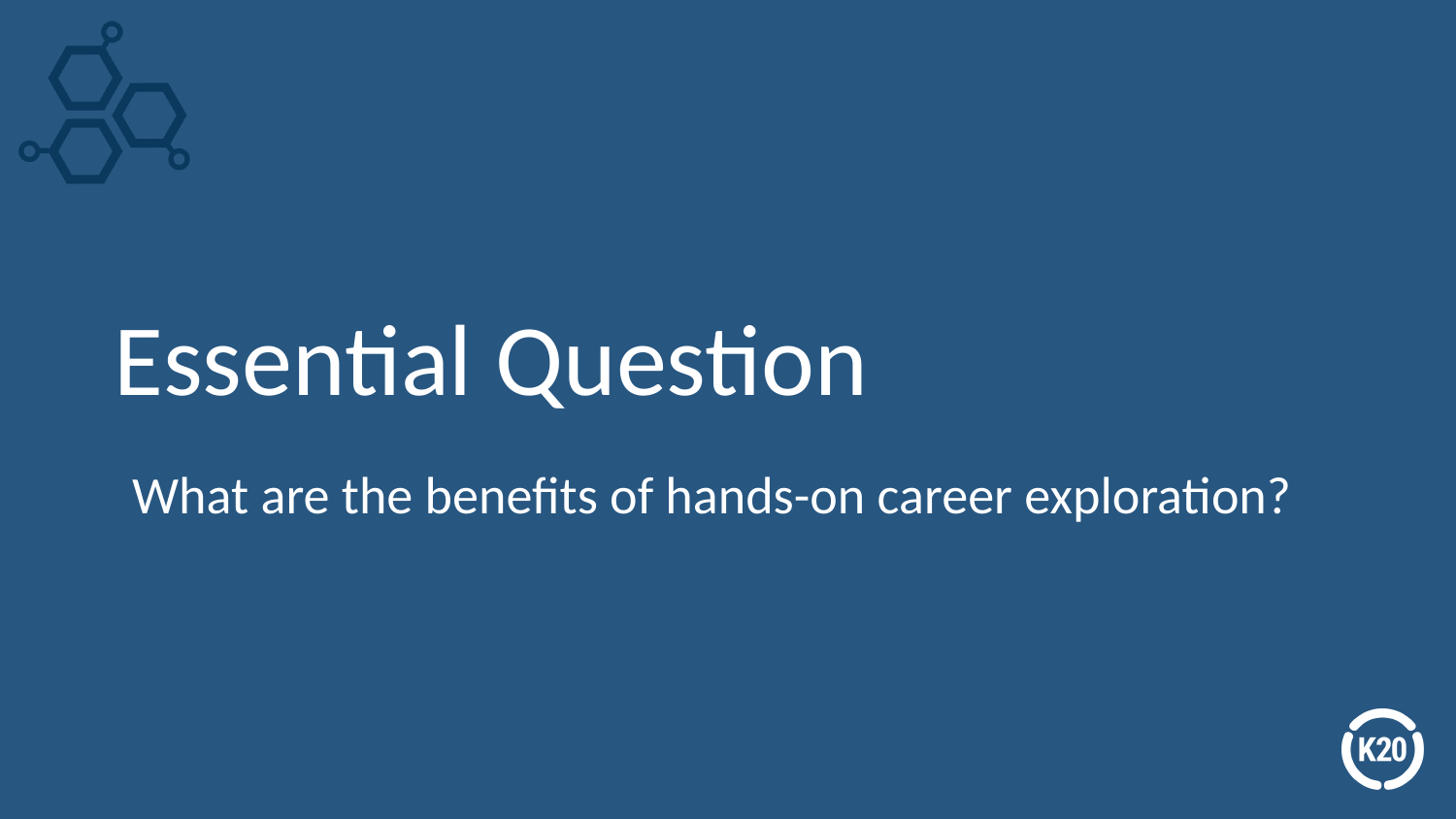

# Essential Question
What are the benefits of hands-on career exploration?